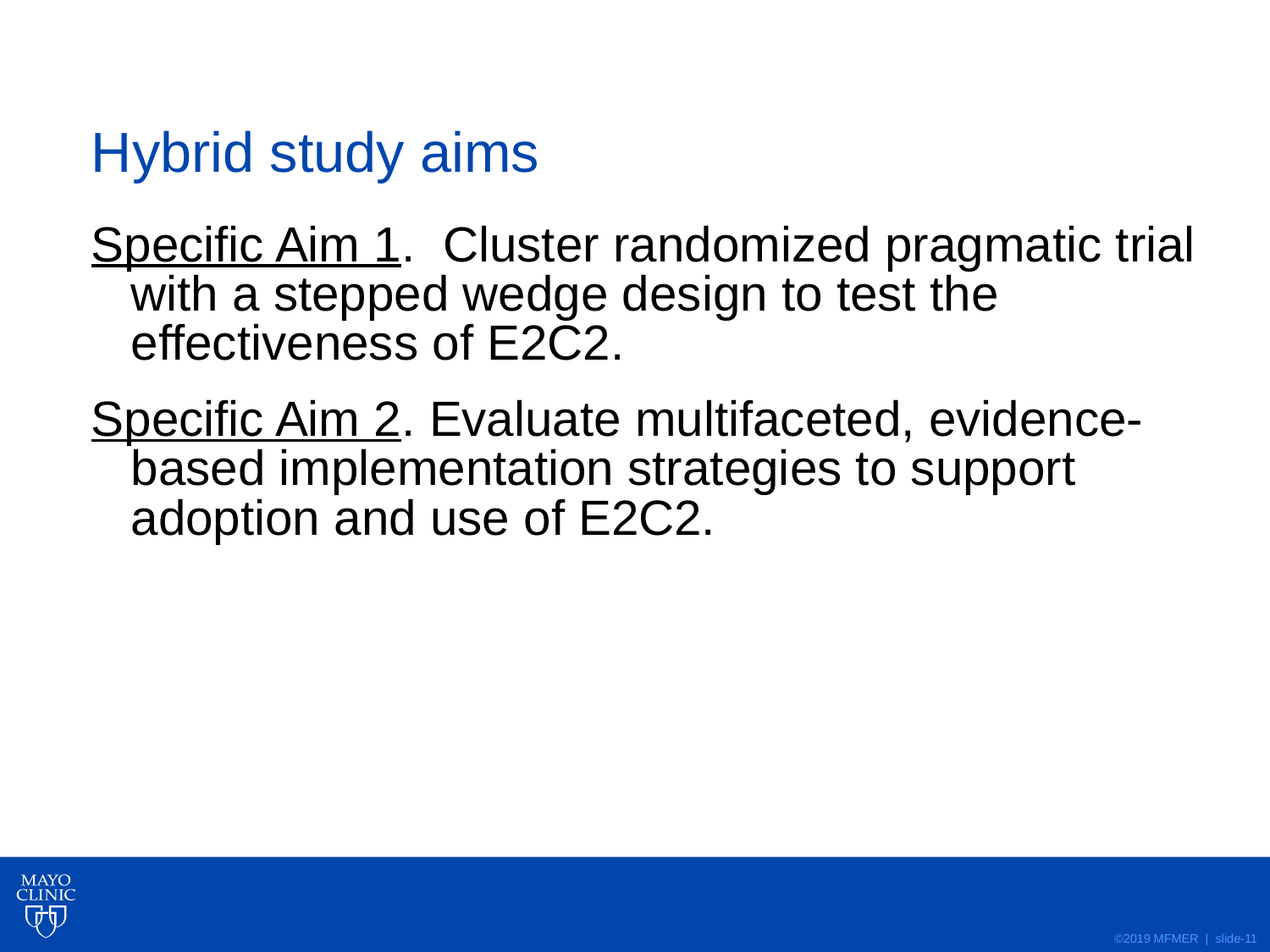

# Hybrid study aims
Specific Aim 1.  Cluster randomized pragmatic trial with a stepped wedge design to test the effectiveness of E2C2.
Specific Aim 2. Evaluate multifaceted, evidence-based implementation strategies to support adoption and use of E2C2.